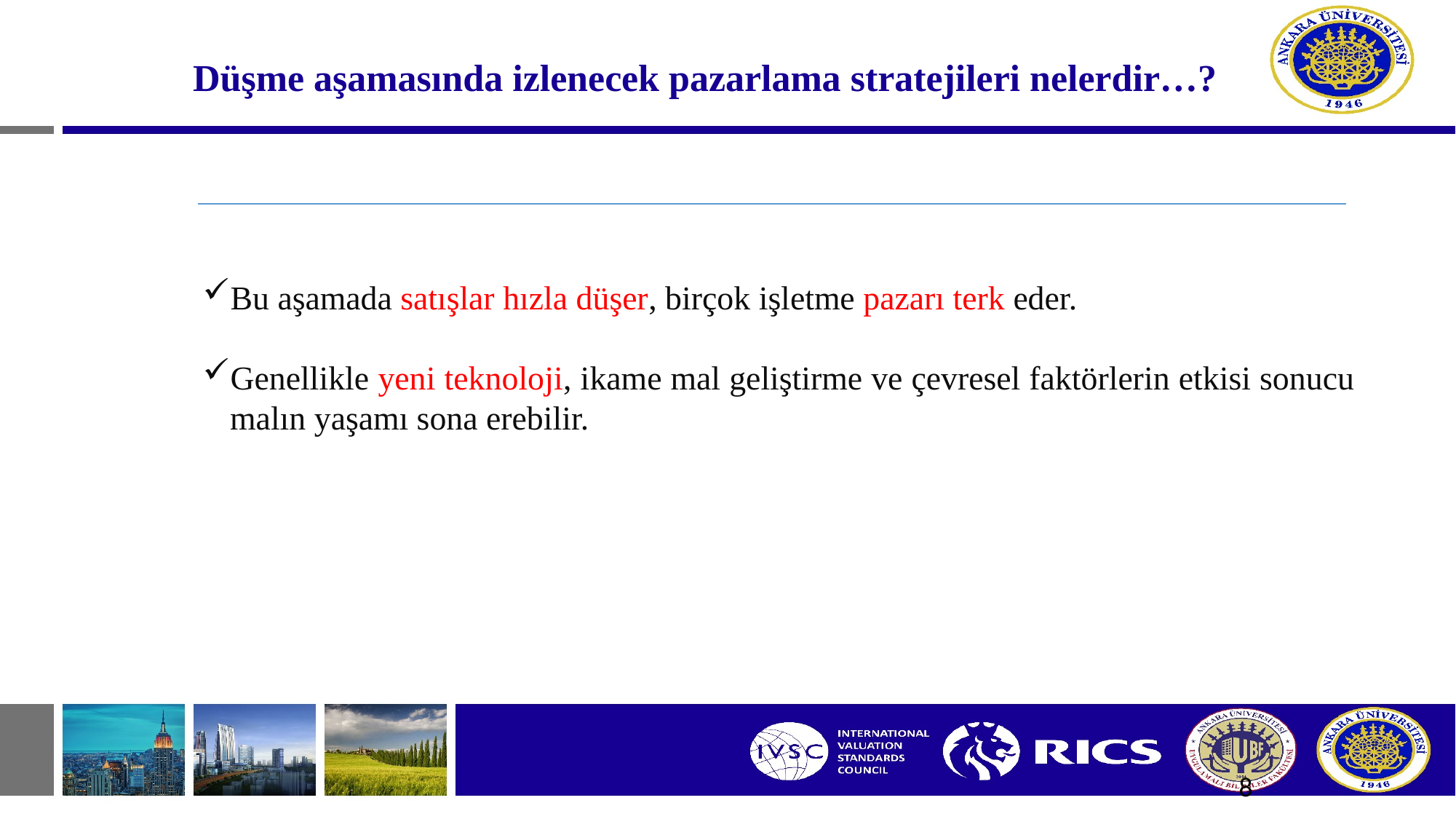

# Düşme aşamasında izlenecek pazarlama stratejileri nelerdir…?
Bu aşamada satışlar hızla düşer, birçok işletme pazarı terk eder.

Genellikle yeni teknoloji, ikame mal geliştirme ve çevresel faktörlerin etkisi sonucu malın yaşamı sona erebilir.

8